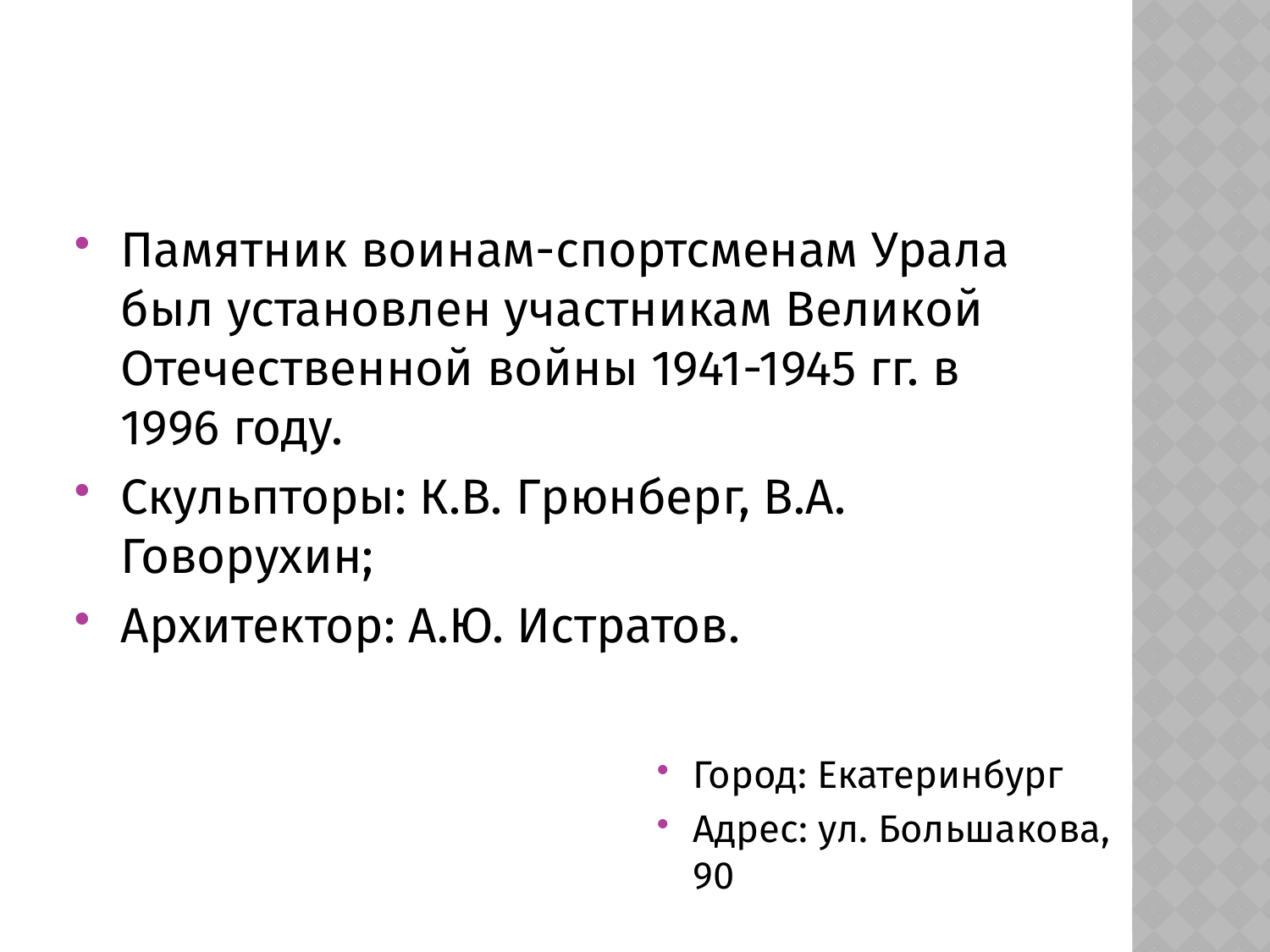

#
Памятник воинам-спортсменам Урала был установлен участникам Великой Отечественной войны 1941-1945 гг. в 1996 году.
Скульпторы: К.В. Грюнберг, В.А. Говорухин;
Архитектор: А.Ю. Истратов.

Город: Екатеринбург
Адрес: ул. Большакова, 90